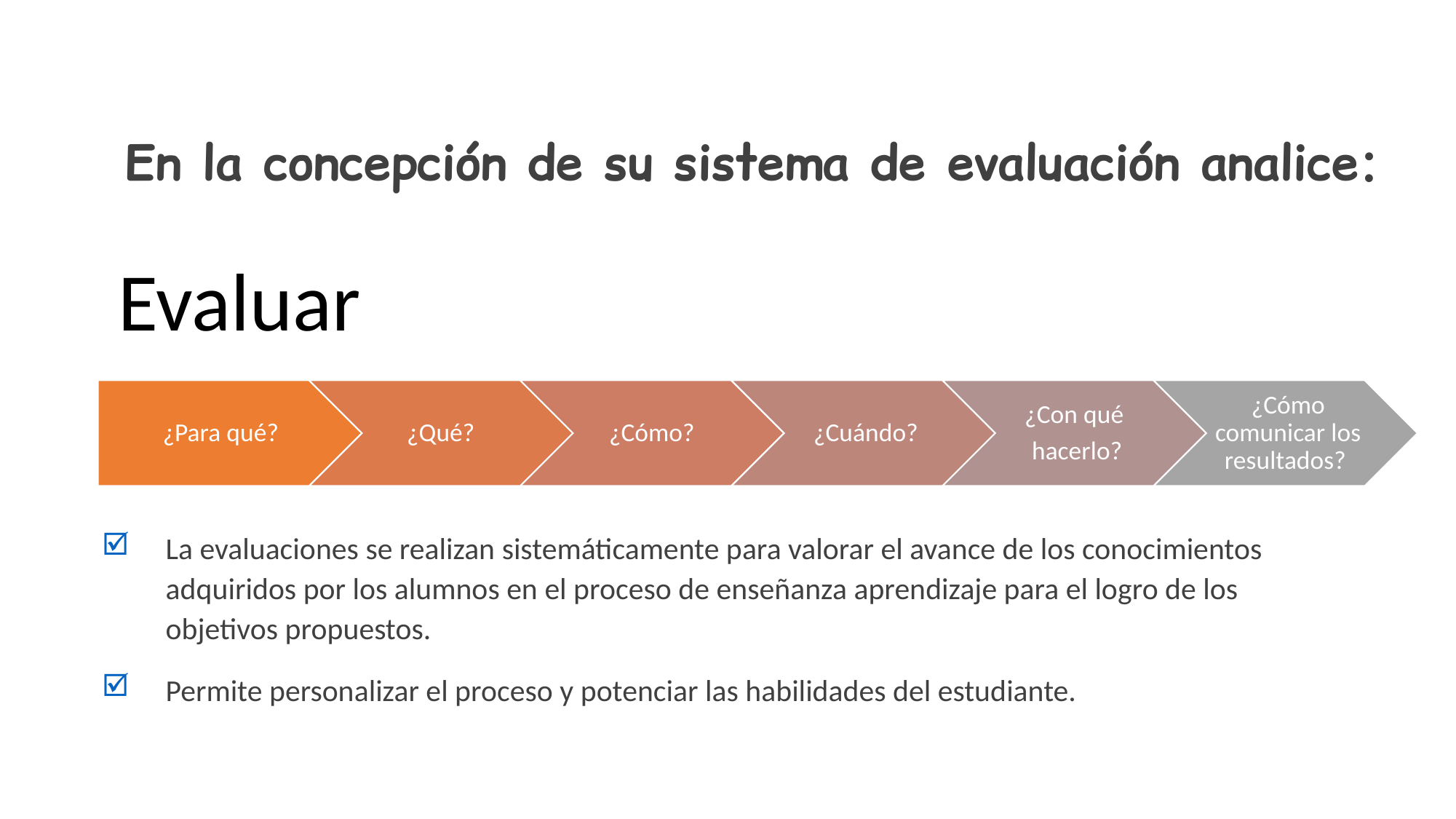

En la concepción de su sistema de evaluación analice:
¿Para qué?
¿Qué?
¿Cómo?
¿Cuándo?
¿Con qué
hacerlo?
¿Cómo comunicar los resultados?
Evaluar
La evaluaciones se realizan sistemáticamente para valorar el avance de los conocimientos adquiridos por los alumnos en el proceso de enseñanza aprendizaje para el logro de los objetivos propuestos.
Permite personalizar el proceso y potenciar las habilidades del estudiante.